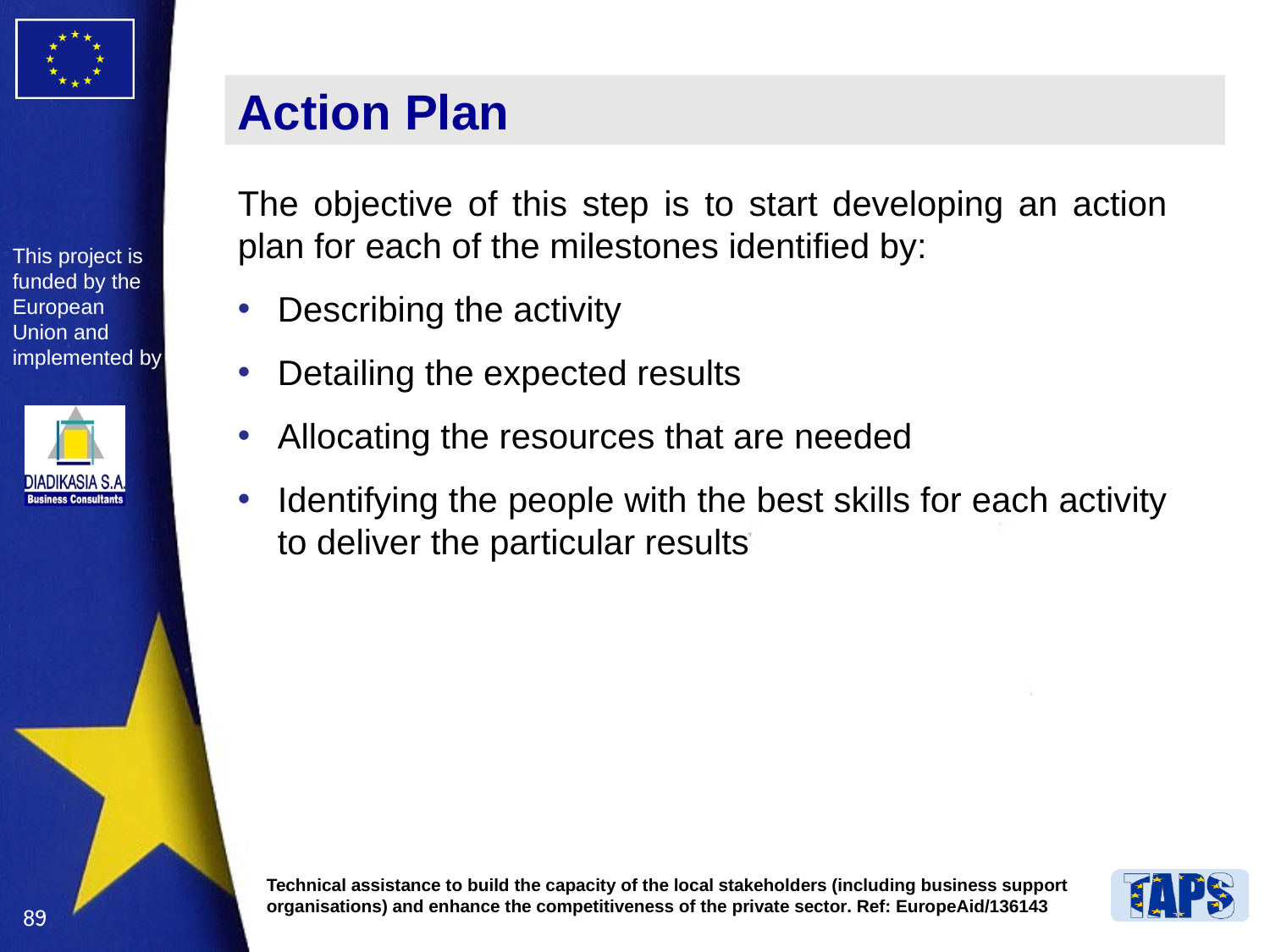

# Action Plan
The objective of this step is to start developing an action plan for each of the milestones identified by:
Describing the activity
Detailing the expected results
Allocating the resources that are needed
Identifying the people with the best skills for each activity to deliver the particular results